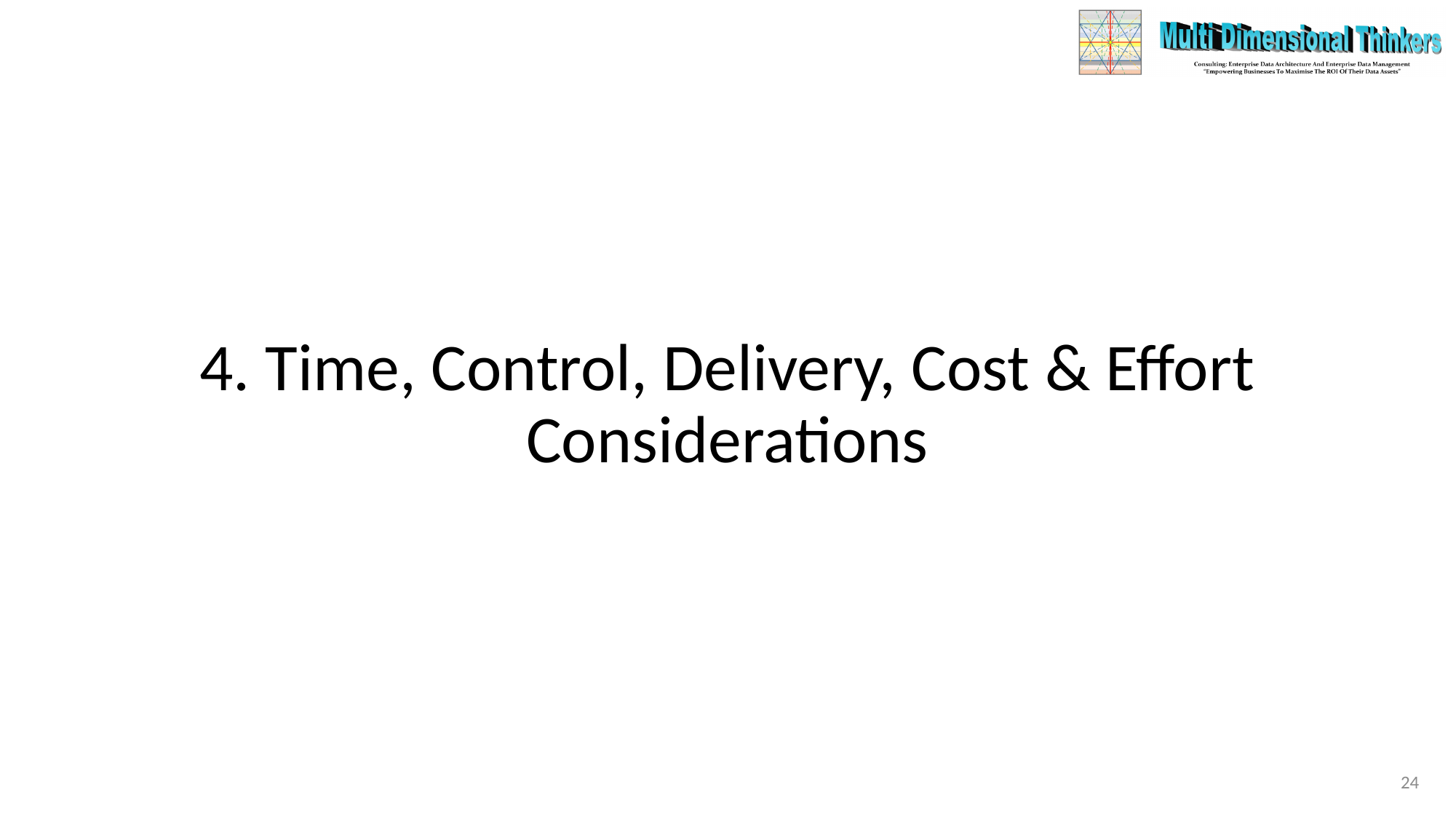

# 4. Time, Control, Delivery, Cost & Effort Considerations